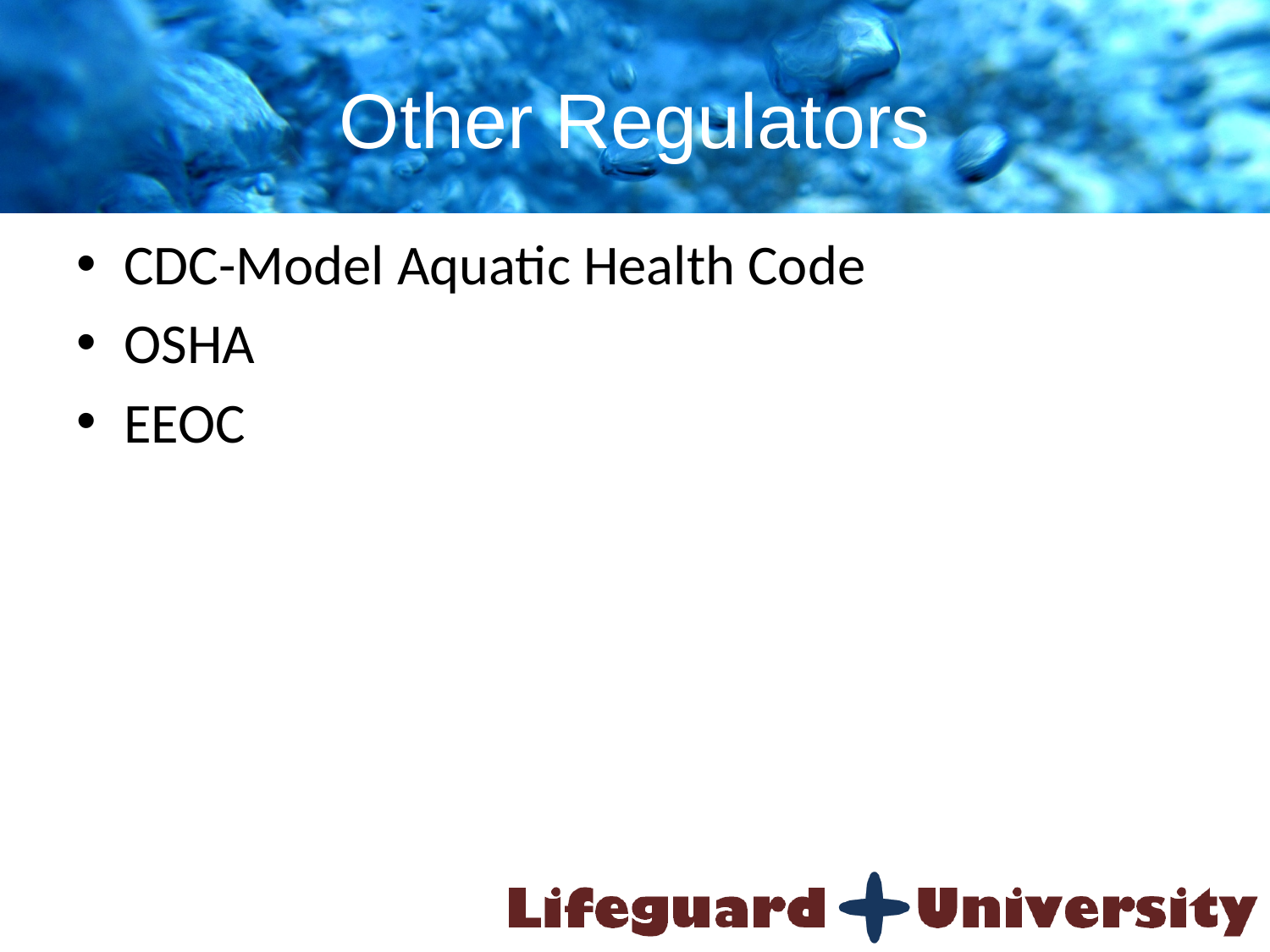

# Other Regulators
CDC-Model Aquatic Health Code
OSHA
EEOC